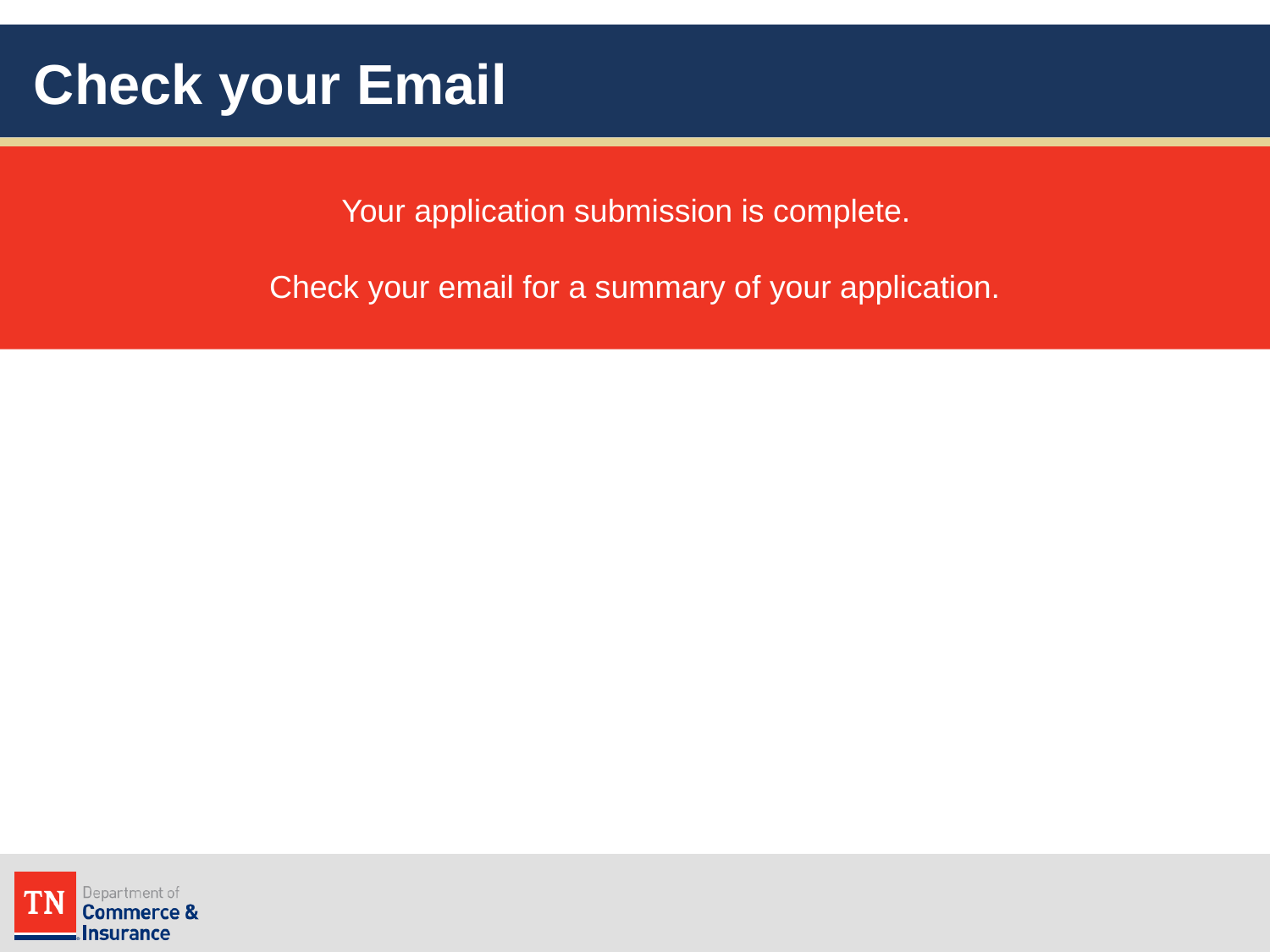

# Check your Email

Your application submission is complete.

Check your email for a summary of your application.